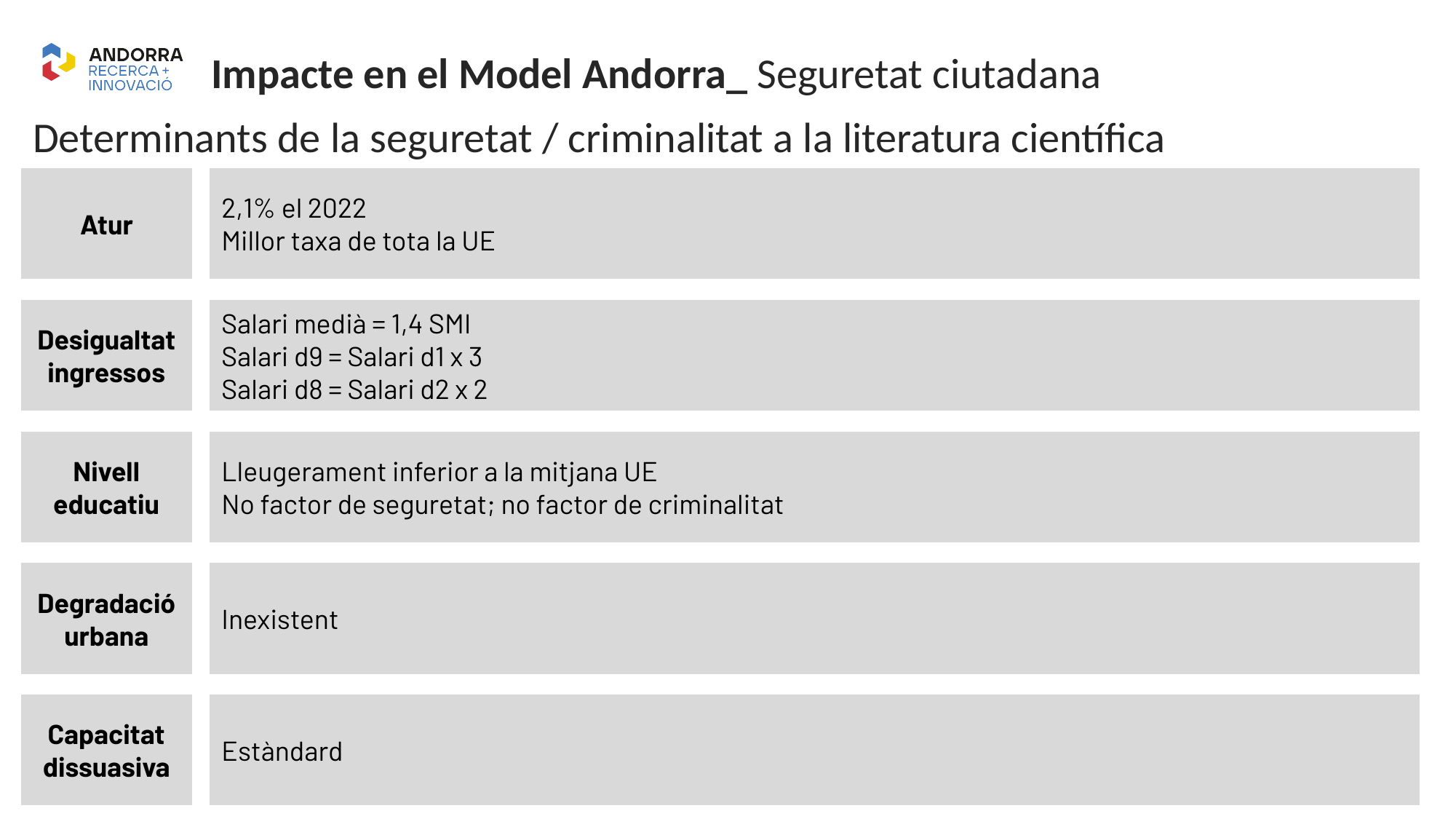

Impacte en el Model Andorra_ Seguretat ciutadana
Determinants de la seguretat / criminalitat a la literatura científica
Atur
2,1% el 2022
Millor taxa de tota la UE
Desigualtat ingressos
Salari medià = 1,4 SMI
Salari d9 = Salari d1 x 3
Salari d8 = Salari d2 x 2
Lleugerament inferior a la mitjana UE
No factor de seguretat; no factor de criminalitat
Nivell educatiu
Inexistent
Degradació urbana
Estàndard
Capacitat dissuasiva